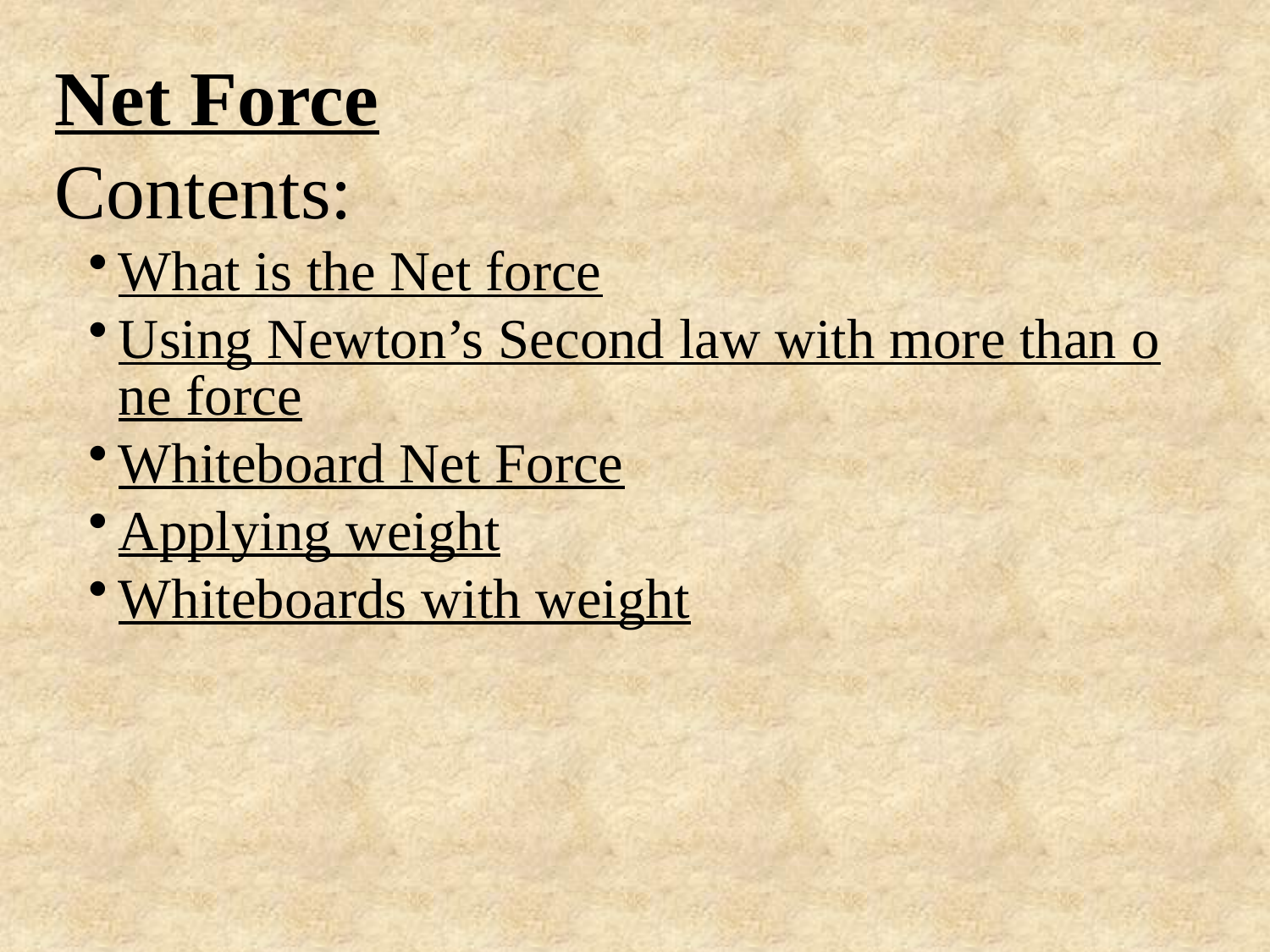

Net Force
Contents:
What is the Net force
Using Newton’s Second law with more than one force
Whiteboard Net Force
Applying weight
Whiteboards with weight